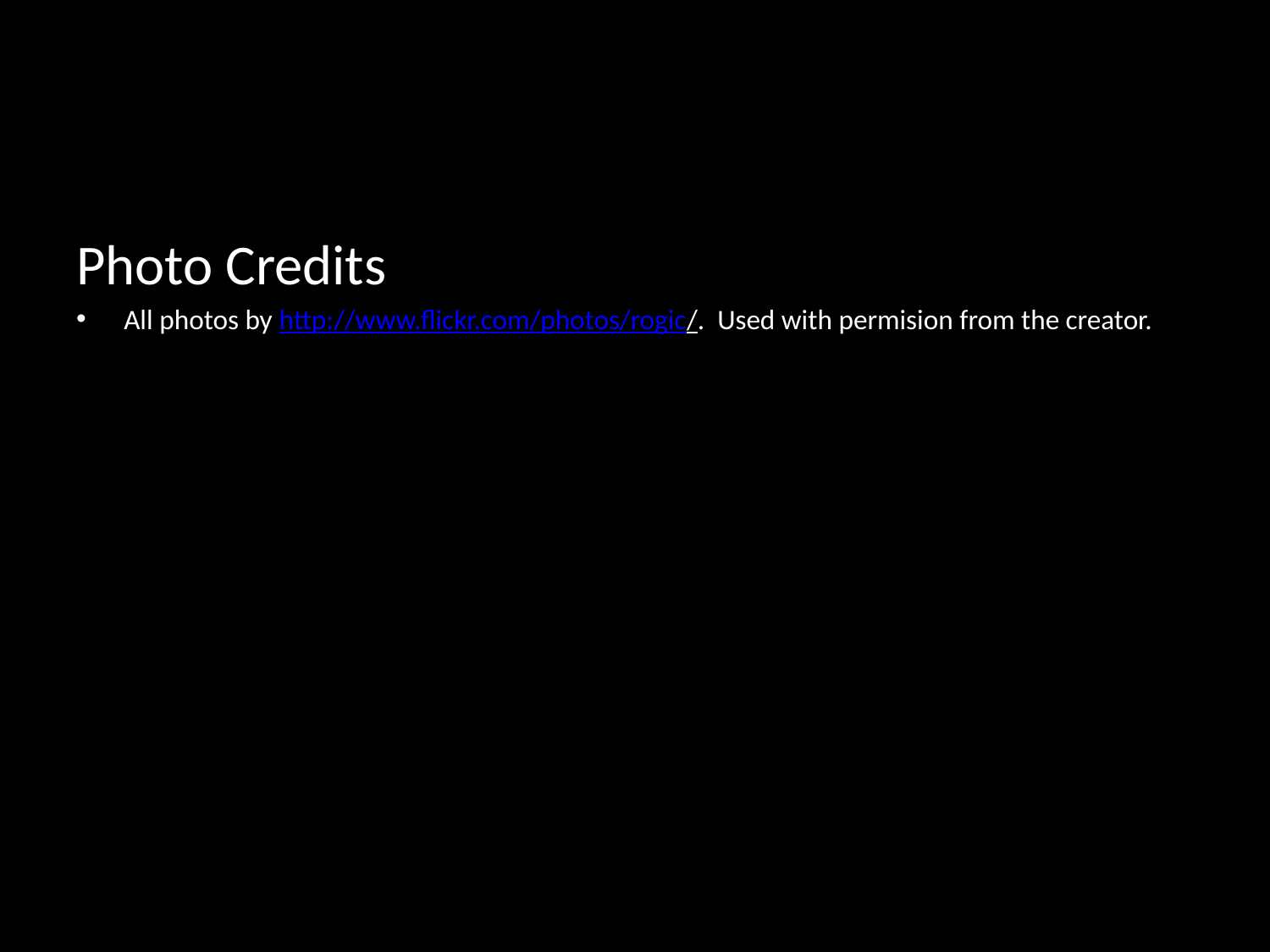

Photo Credits
All photos by http://www.flickr.com/photos/rogic/.  Used with permision from the creator.